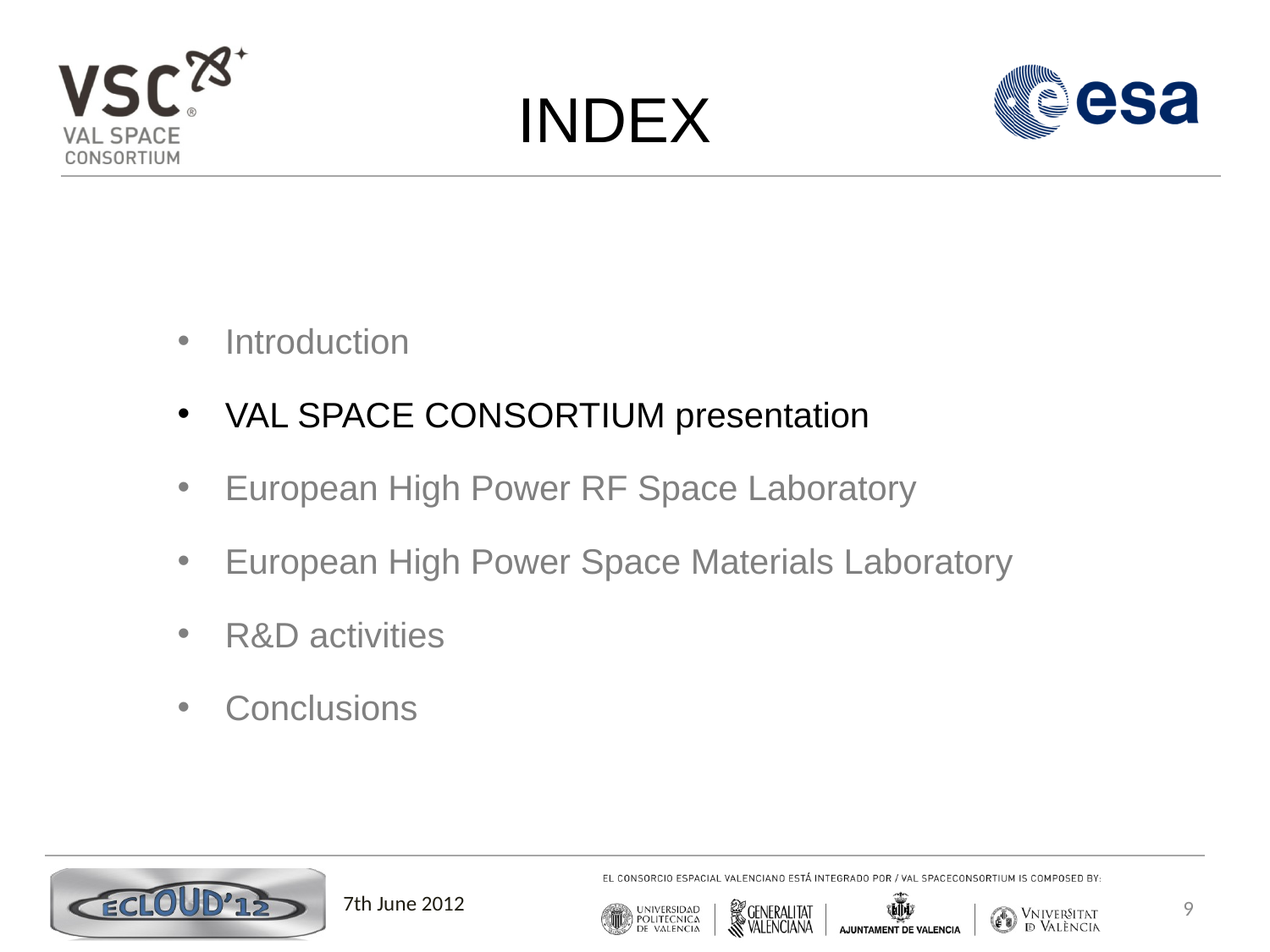

INDEX

Introduction
VAL SPACE CONSORTIUM presentation
European High Power RF Space Laboratory
European High Power Space Materials Laboratory
R&D activities
Conclusions

9